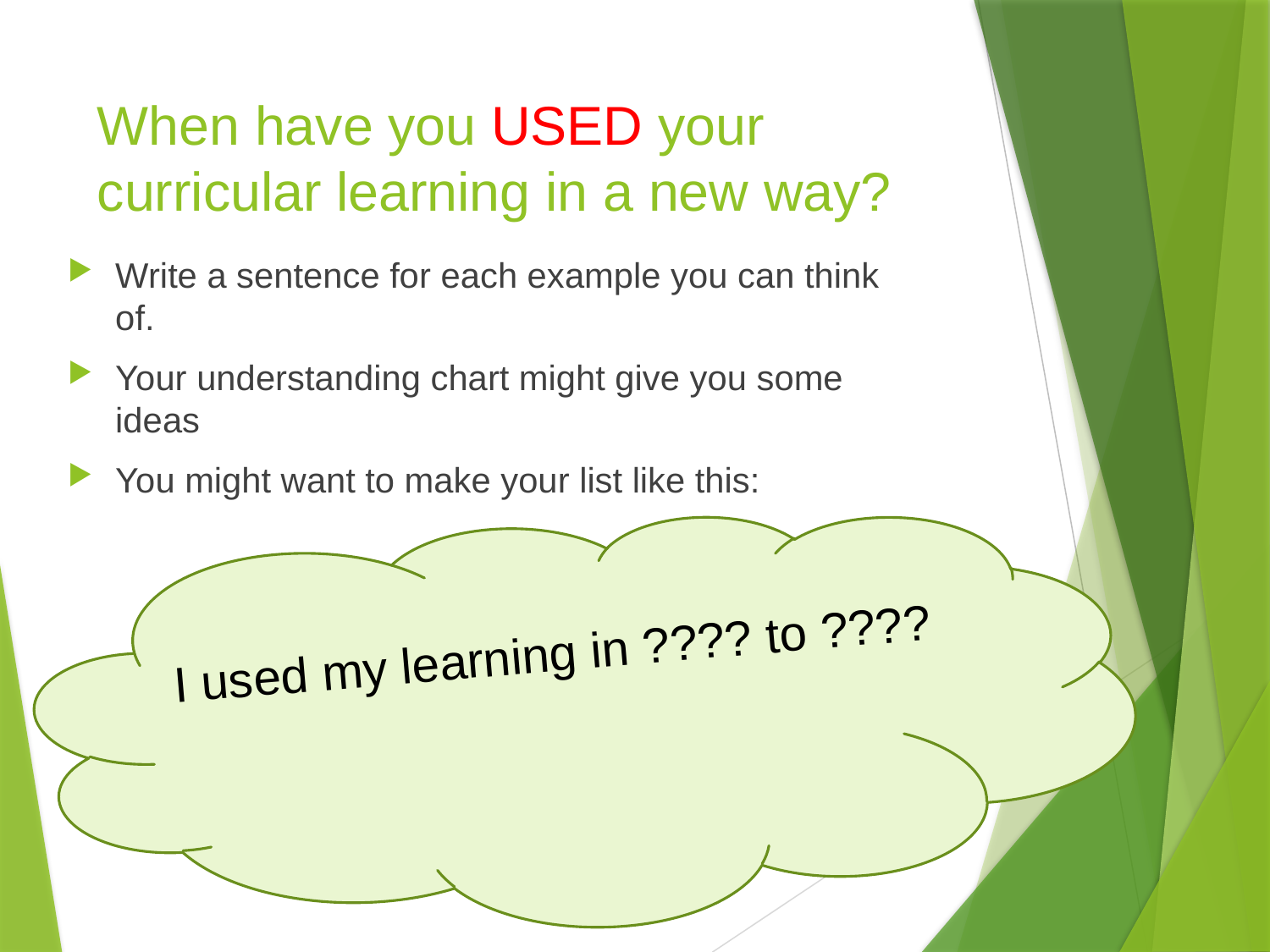

# When have you USED your curricular learning in a new way?
Write a sentence for each example you can think of.
Your understanding chart might give you some ideas
You might want to make your list like this:

I used my learning in ???? to ????